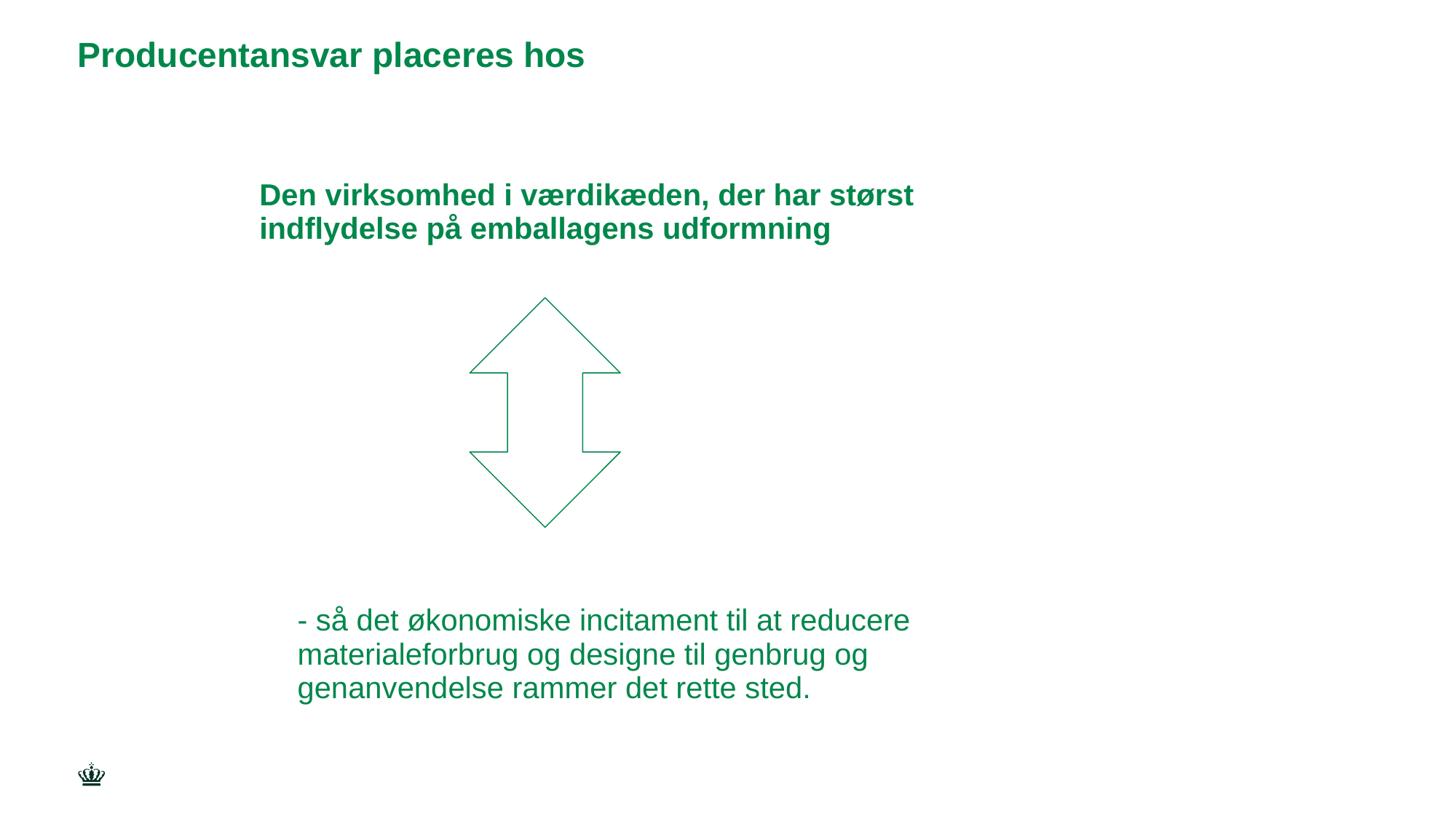

# Producentansvar placeres hos

Den virksomhed i værdikæden, der har størst indflydelse på emballagens udformning

- så det økonomiske incitament til at reducere materialeforbrug og designe til genbrug og genanvendelse rammer det rette sted.

26. september 2023